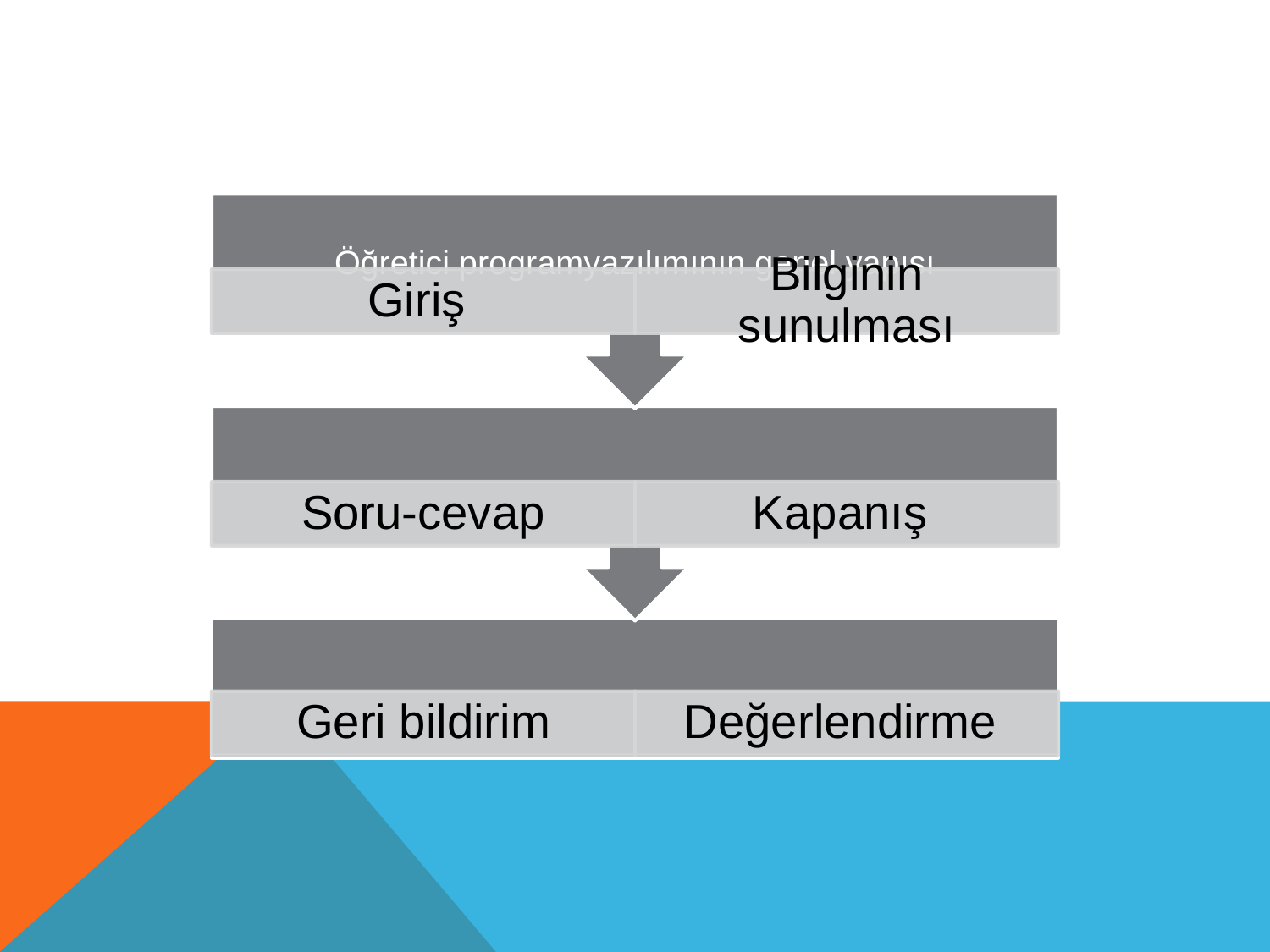

Geri bildirim
Değerlendirme

Soru-cevap
Kapanış
Öğretici programyazılımının genel yapısı
Giriş
Bilginin sunulması